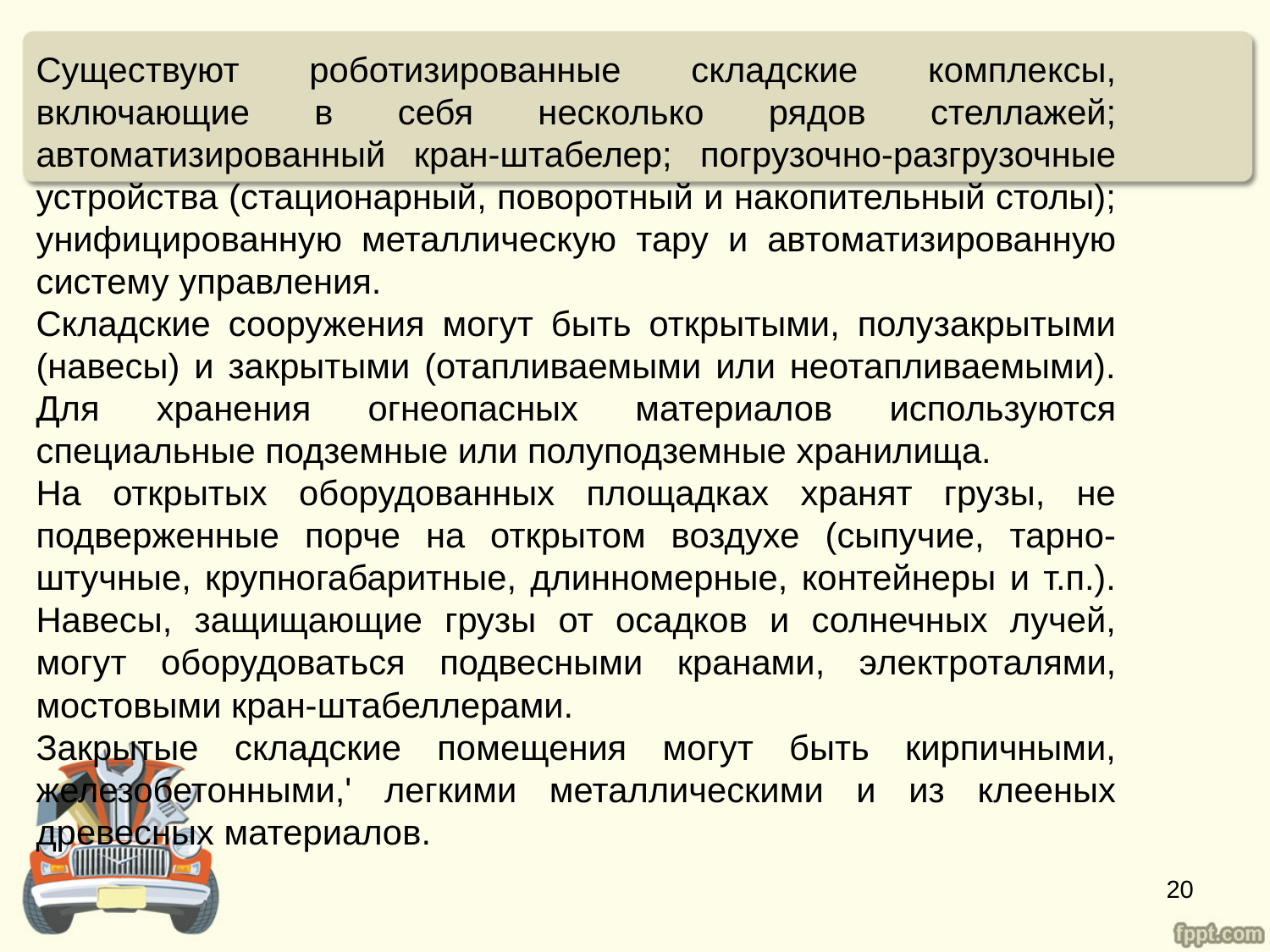

Существуют роботизированные складские комплексы, включающие в себя несколько рядов стеллажей; автоматизированный кран-штабелер; погрузочно-разгрузочные устройства (стационарный, поворотный и накопительный столы); унифицированную металлическую тару и автоматизированную систему управления.
Складские сооружения могут быть открытыми, полузакрытыми (навесы) и закрытыми (отапливаемыми или неотапливаемыми). Для хранения огнеопасных материалов используются специальные подземные или полуподземные хранилища.
На открытых оборудованных площадках хранят грузы, не подверженные порче на открытом воздухе (сыпучие, тарно-штучные, крупногабаритные, длинномерные, контейнеры и т.п.). Навесы, защищающие грузы от осадков и солнечных лучей, могут оборудоваться подвесными кранами, электроталями, мостовыми кран-штабеллерами.
Закрытые складские помещения могут быть кирпичными, железобетонными,' легкими металлическими и из клееных древесных материалов.
20